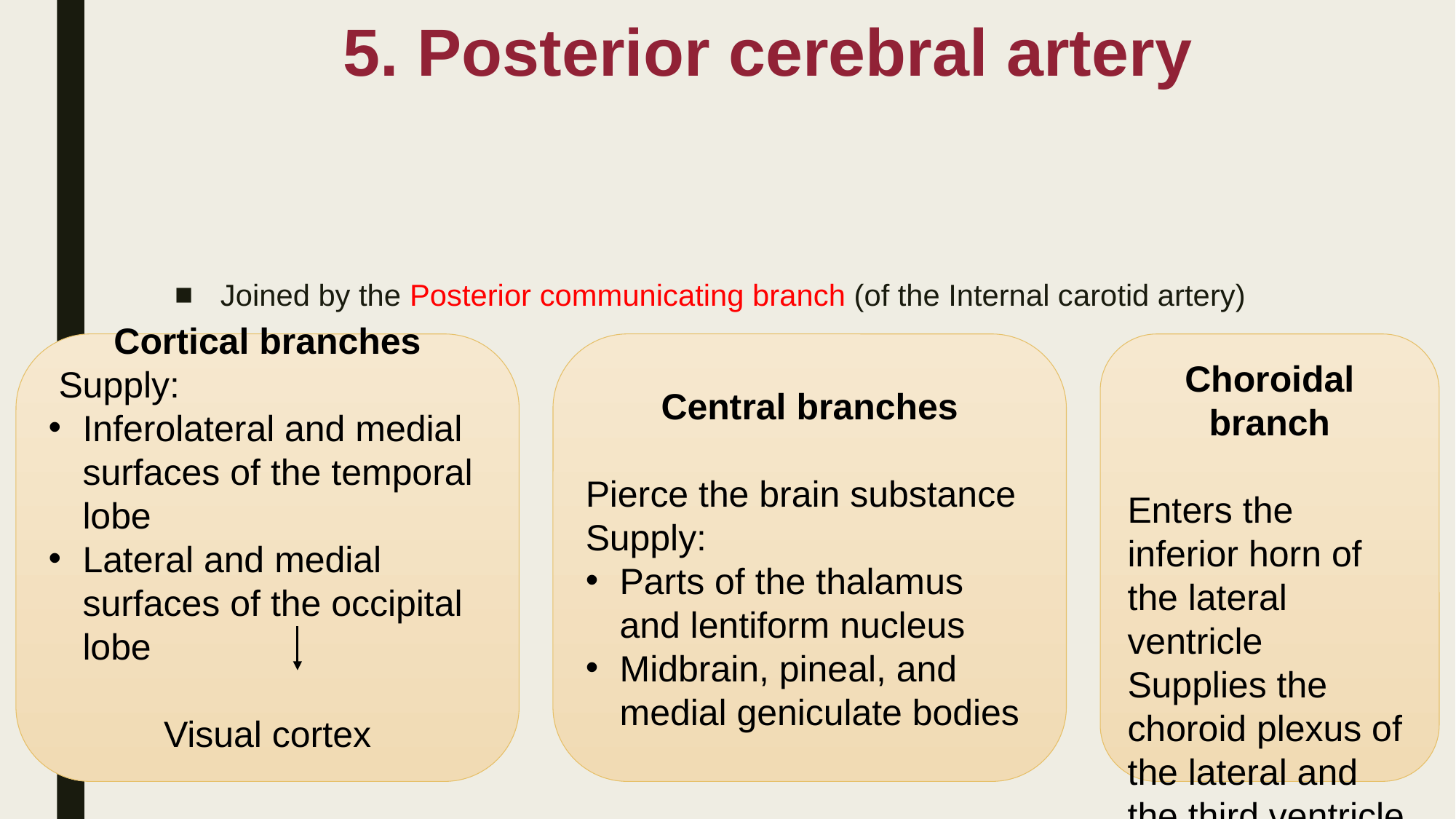

# 5. Posterior cerebral artery
Joined by the Posterior communicating branch (of the Internal carotid artery)

Cortical branches
 Supply:
Inferolateral and medial surfaces of the temporal lobe
Lateral and medial surfaces of the occipital lobe

Visual cortex

Central branches

Pierce the brain substance
Supply:
Parts of the thalamus and lentiform nucleus
Midbrain, pineal, and medial geniculate bodies
Choroidal branch

Enters the inferior horn of the lateral ventricle
Supplies the choroid plexus of the lateral and the third ventricle